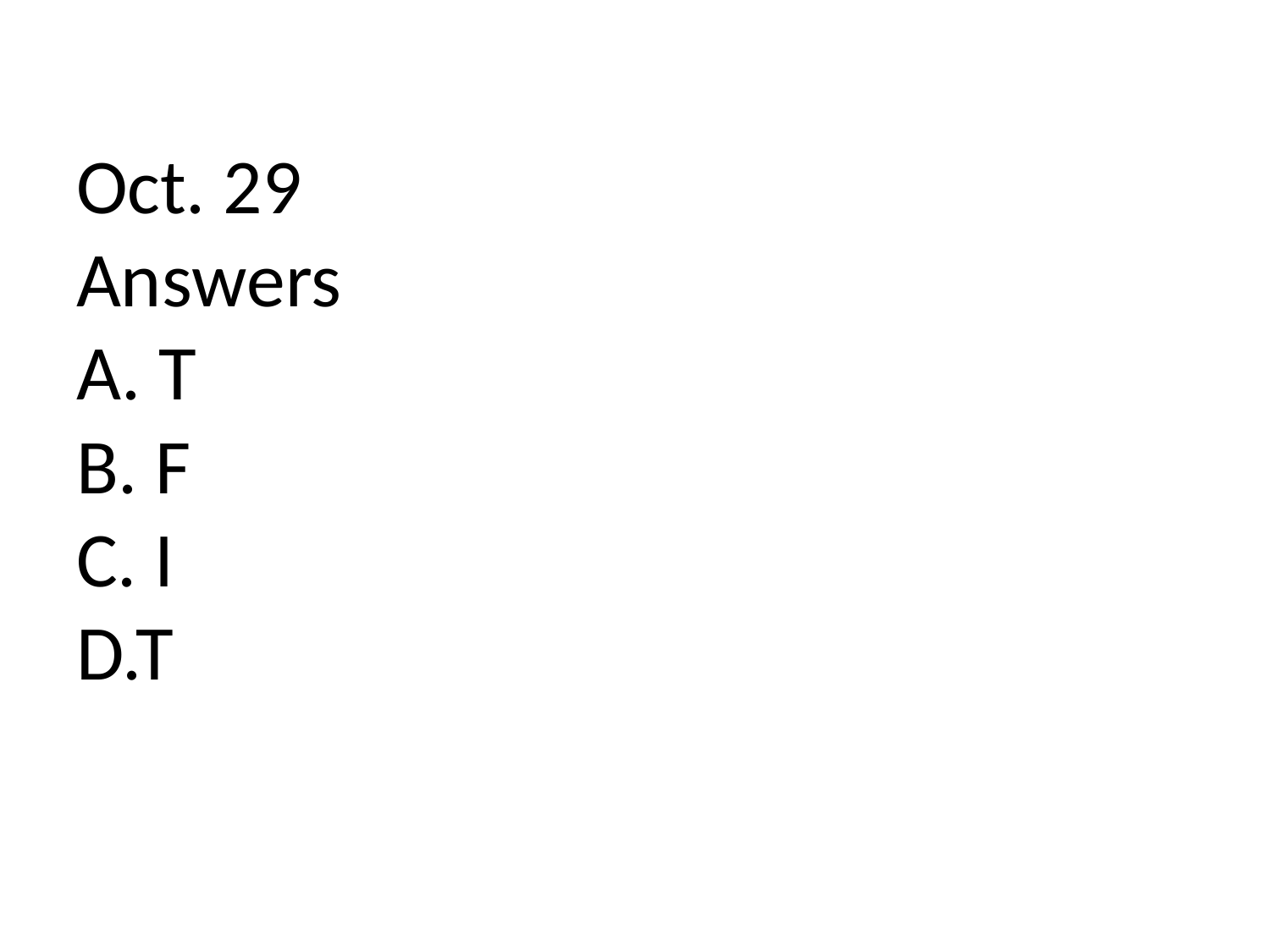

# Oct. 29 Answers A. T B. F C. I D.T